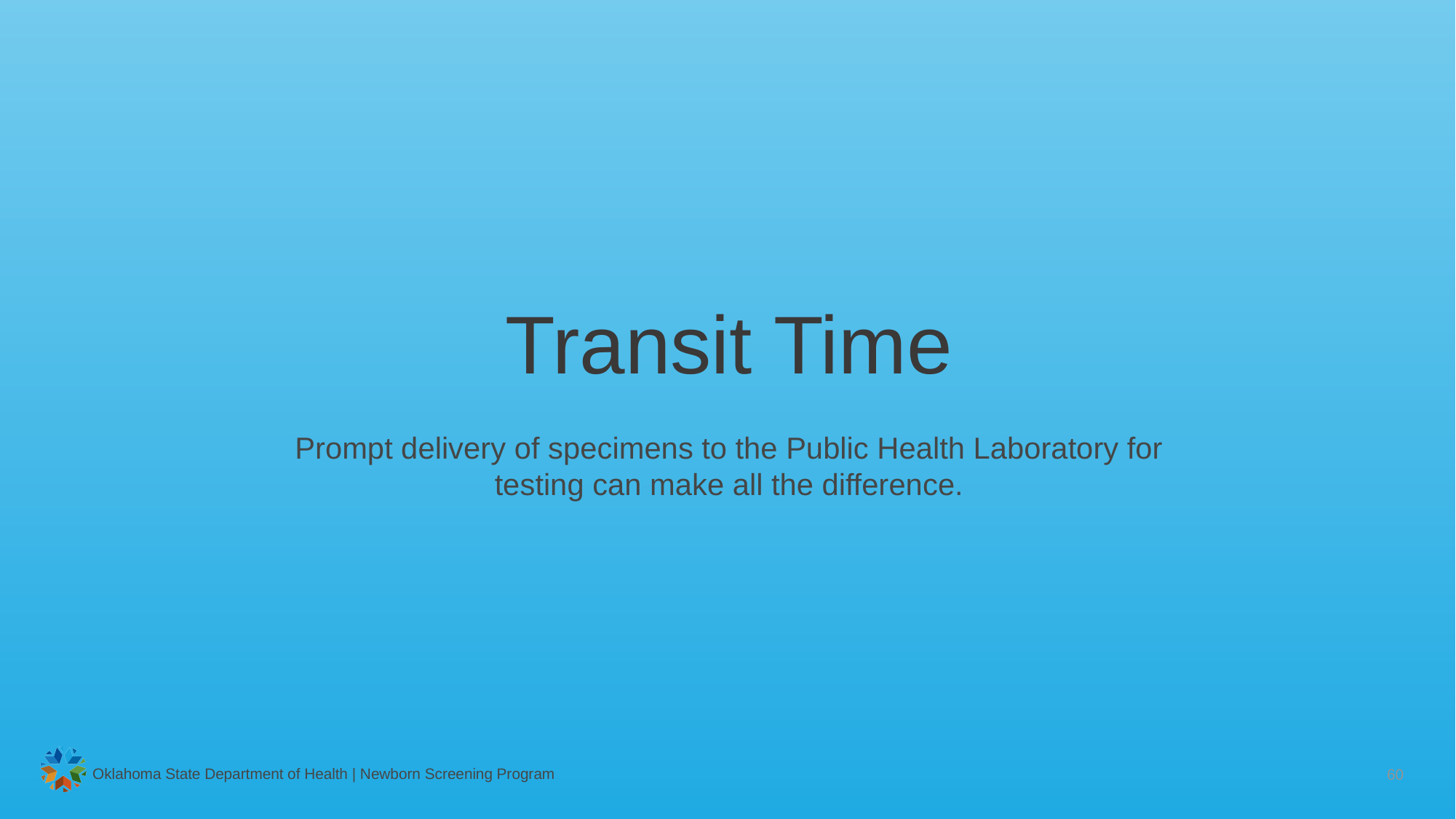

Transit Time

Prompt delivery of specimens to the Public Health Laboratory for testing can make all the difference.
Oklahoma State Department of Health | Newborn Screening Program
60